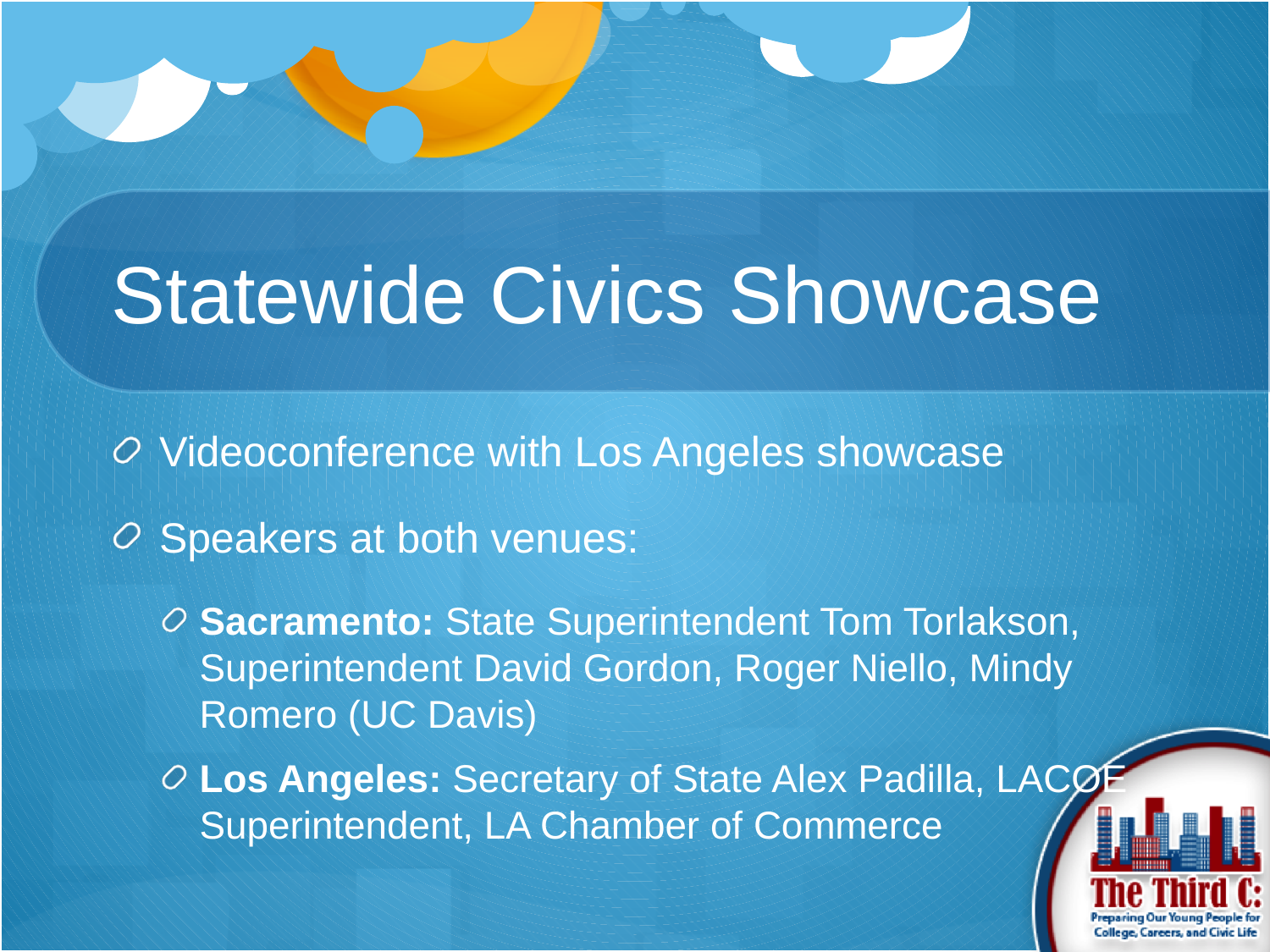

# Statewide Civics Showcase
Videoconference with Los Angeles showcase
Speakers at both venues:
Sacramento: State Superintendent Tom Torlakson, Superintendent David Gordon, Roger Niello, Mindy Romero (UC Davis)
Los Angeles: Secretary of State Alex Padilla, LACOE Superintendent, LA Chamber of Commerce